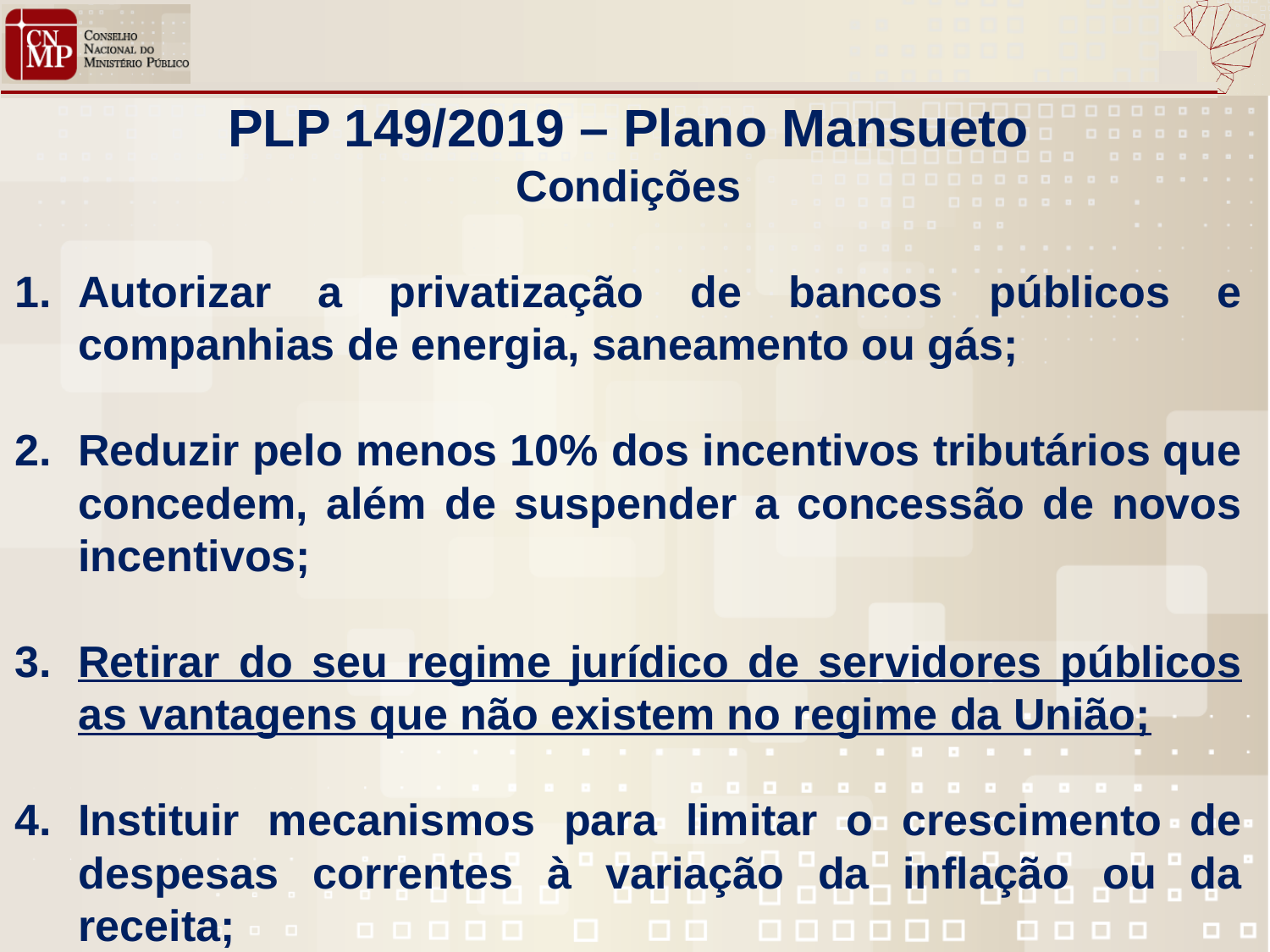

PLP 149/2019 – Plano Mansueto
Condições

Autorizar a privatização de bancos públicos e companhias de energia, saneamento ou gás;

Reduzir pelo menos 10% dos incentivos tributários que concedem, além de suspender a concessão de novos incentivos;

Retirar do seu regime jurídico de servidores públicos as vantagens que não existem no regime da União;

Instituir mecanismos para limitar o crescimento de despesas correntes à variação da inflação ou da receita;